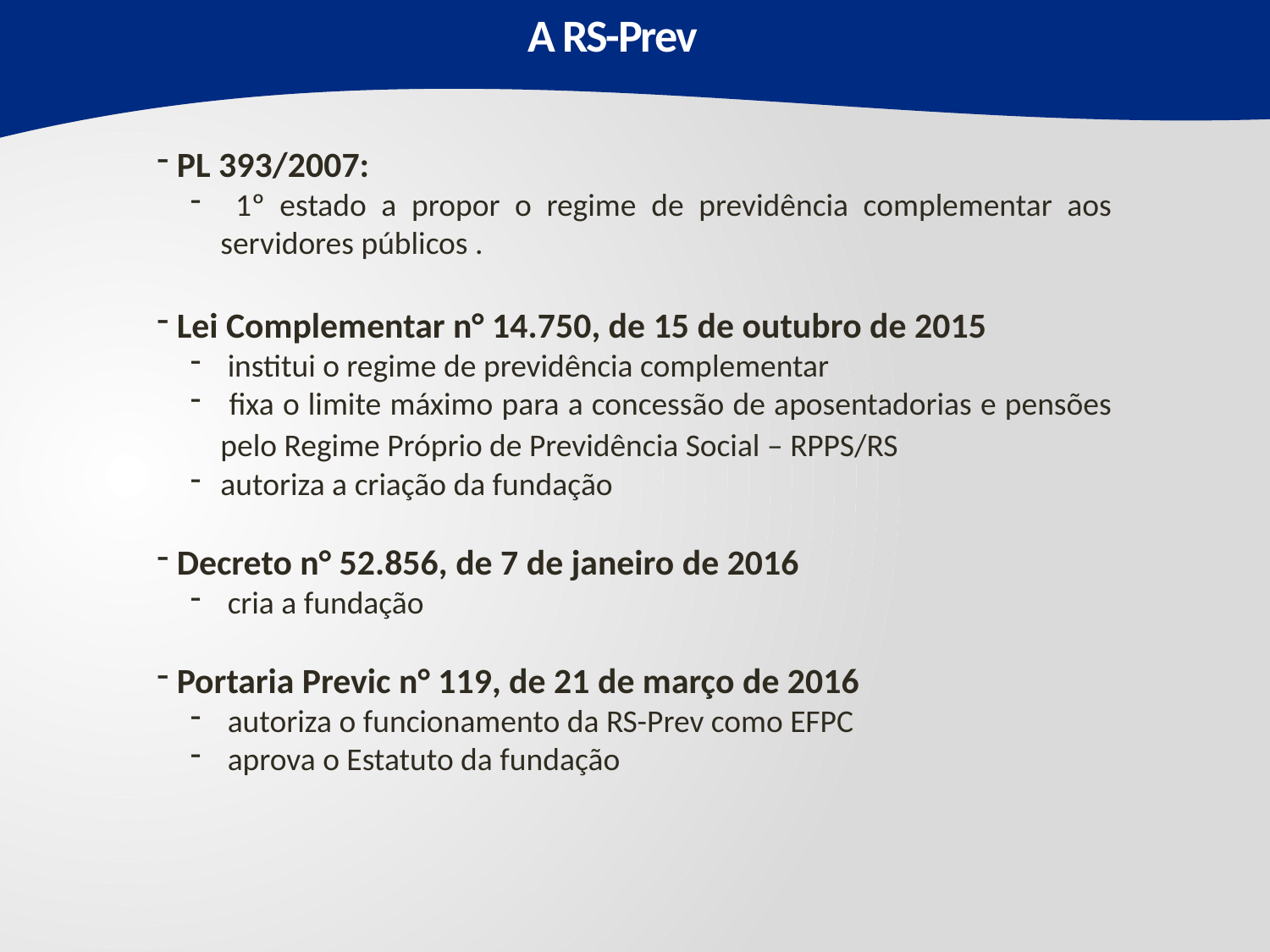

A RS-Prev
 PL 393/2007:
 1º estado a propor o regime de previdência complementar aos servidores públicos .

 Lei Complementar n° 14.750, de 15 de outubro de 2015
 institui o regime de previdência complementar
 fixa o limite máximo para a concessão de aposentadorias e pensões pelo Regime Próprio de Previdência Social – RPPS/RS
autoriza a criação da fundação

 Decreto n° 52.856, de 7 de janeiro de 2016
 cria a fundação

 Portaria Previc n° 119, de 21 de março de 2016
 autoriza o funcionamento da RS-Prev como EFPC
 aprova o Estatuto da fundação